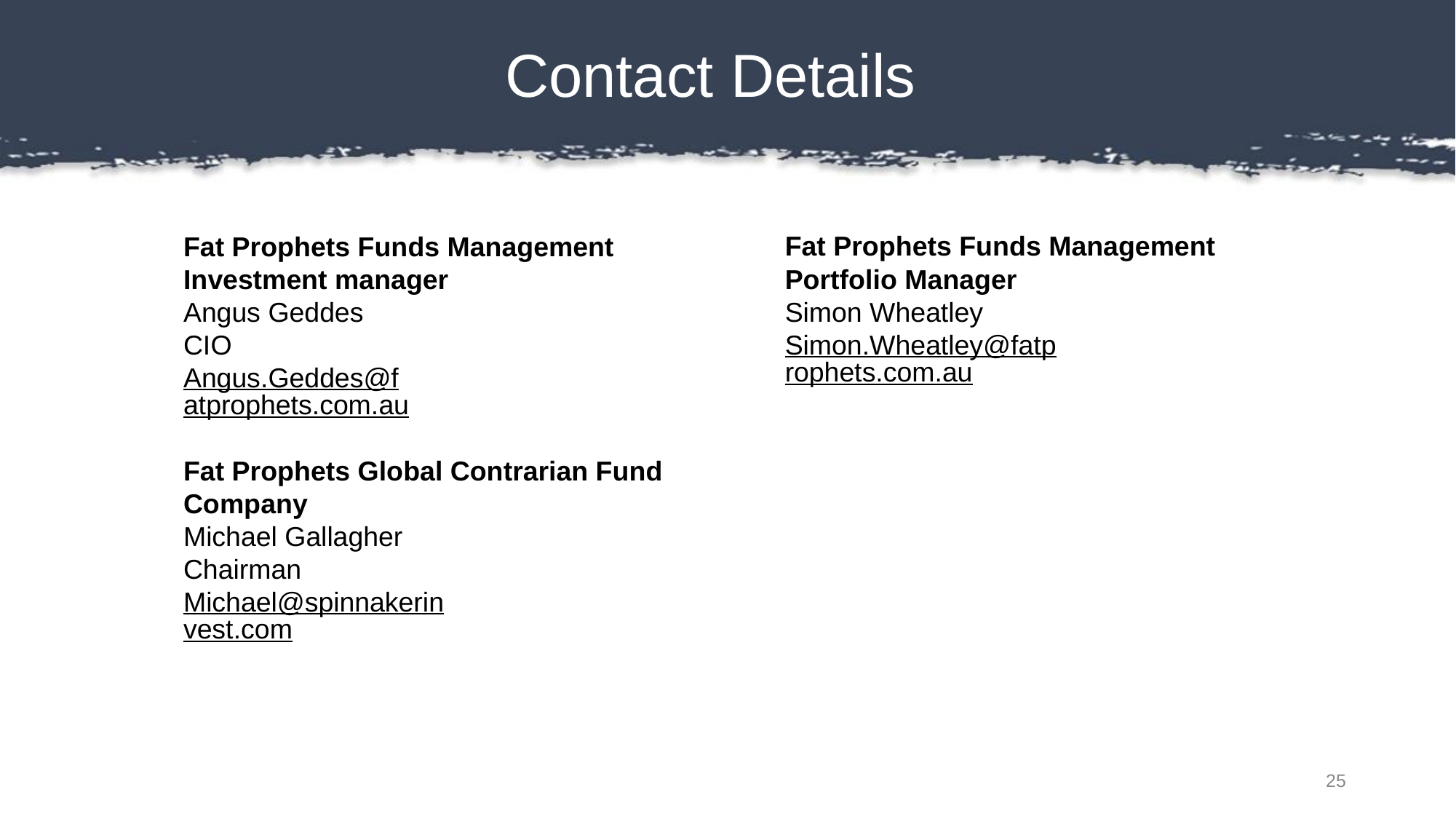

Contact Details
Fat Prophets Funds Management
Investment manager
Angus Geddes  CIO
Angus.Geddes@fatprophets.com.au

Fat Prophets Global Contrarian Fund  Company
Michael Gallagher  Chairman
Michael@spinnakerinvest.com
Fat Prophets Funds Management
Portfolio Manager  Simon Wheatley
Simon.Wheatley@fatprophets.com.au
25